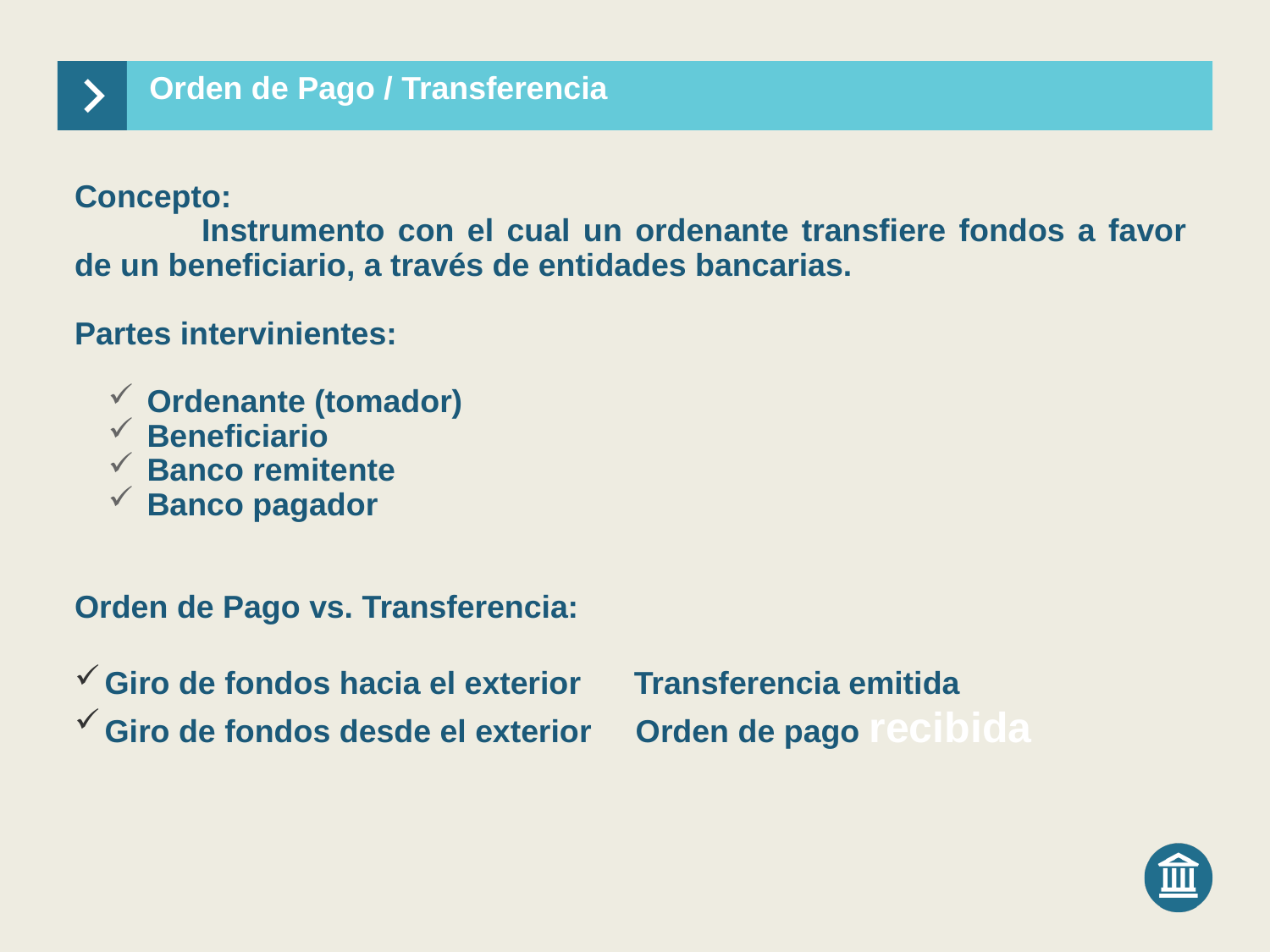

# Orden de Pago / Transferencia
Concepto:
	Instrumento con el cual un ordenante transfiere fondos a favor de un beneficiario, a través de entidades bancarias.

Partes intervinientes:

 Ordenante (tomador)
 Beneficiario
 Banco remitente
 Banco pagador
Orden de Pago vs. Transferencia:

Giro de fondos hacia el exterior      Transferencia emitida
Giro de fondos desde el exterior     Orden de pago recibida